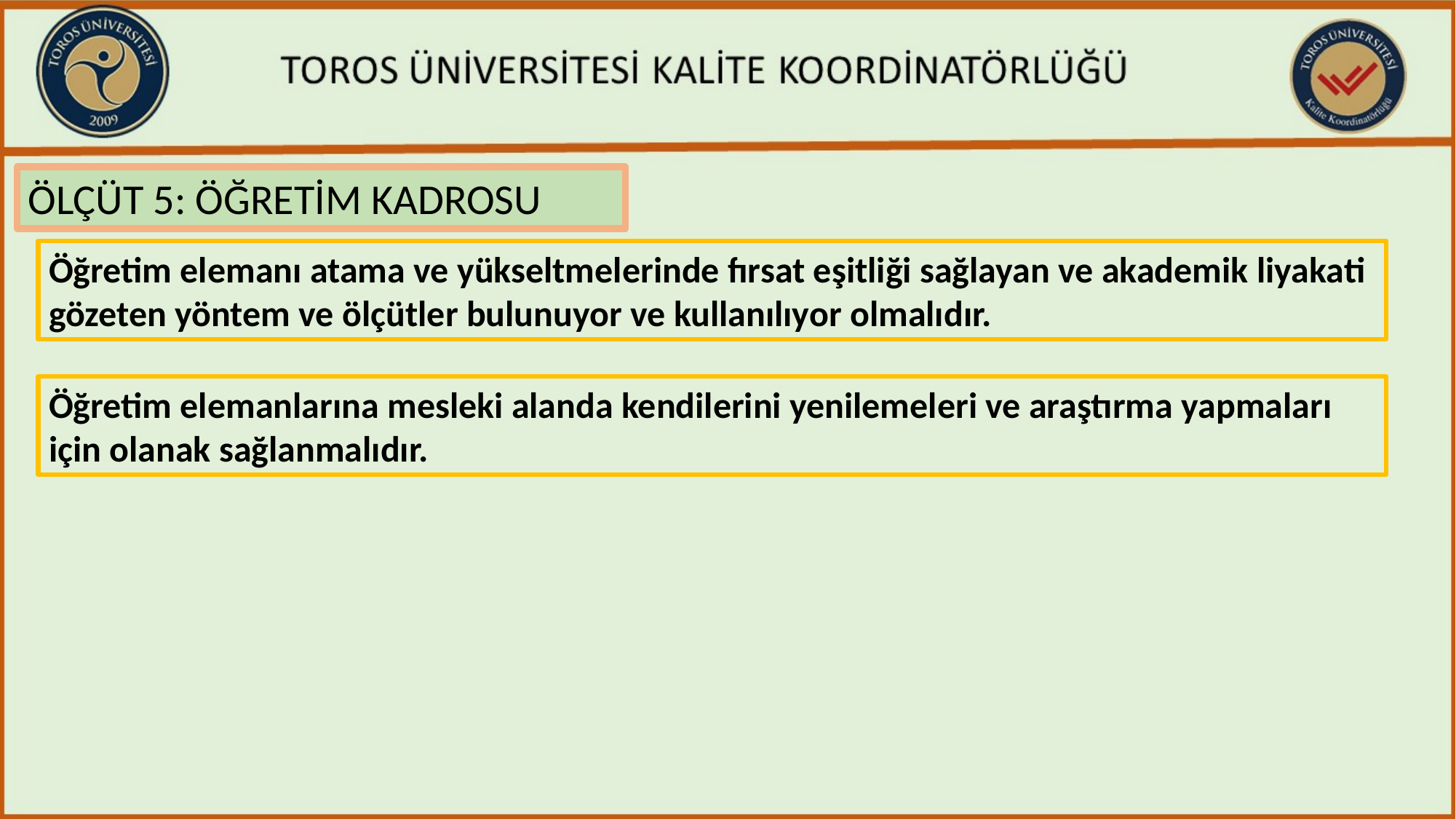

ÖLÇÜT 5: ÖĞRETİM KADROSU
Öğretim elemanı atama ve yükseltmelerinde fırsat eşitliği sağlayan ve akademik liyakati gözeten yöntem ve ölçütler bulunuyor ve kullanılıyor olmalıdır.
Öğretim elemanlarına mesleki alanda kendilerini yenilemeleri ve araştırma yapmaları için olanak sağlanmalıdır.